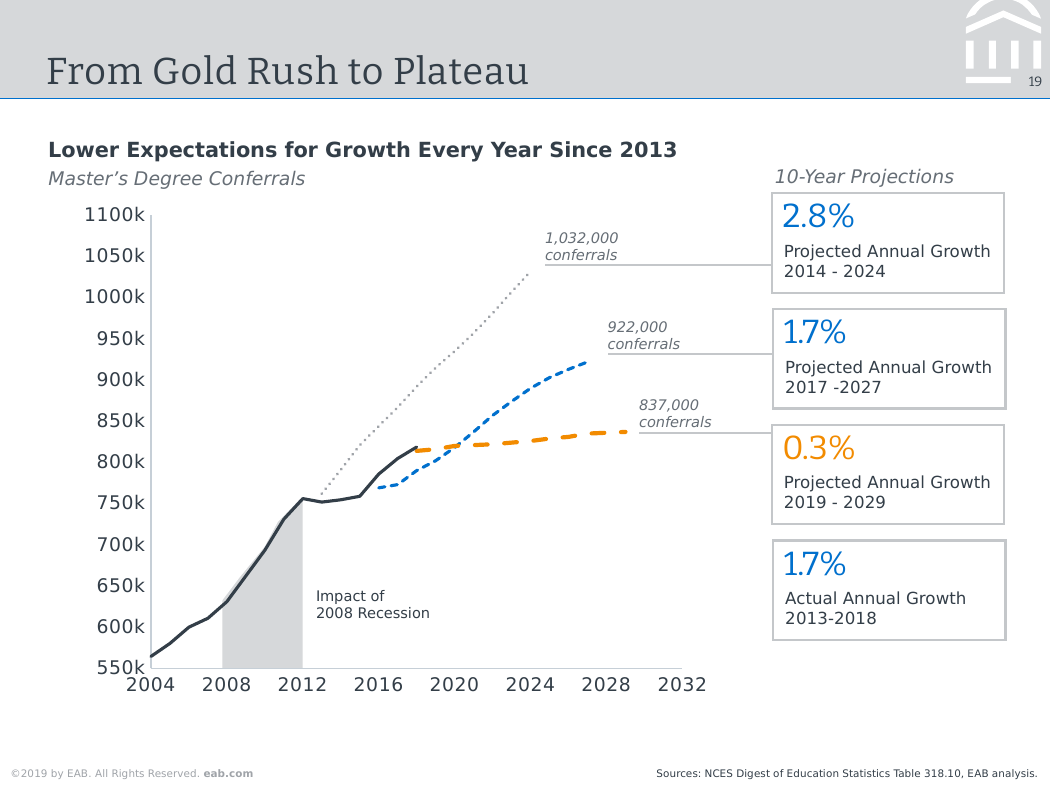

# From Gold Rush to Plateau

Lower Expectations for Growth Every Year Since 2013
10-Year Projections
Master’s Degree Conferrals

### Chart

| Category |  |  |  |  |
|---|---|---|---|---|
2.8%
Projected Annual Growth
2014 - 2024
1,032,000
conferrals

1.7%
Projected Annual Growth
2017 -2027
922,000
conferrals
837,000
conferrals

0.3%
Projected Annual Growth
2019 - 2029

1.7%
Actual Annual Growth 2013-2018
Impact of
2008 Recession

Sources: NCES Digest of Education Statistics Table 318.10, EAB analysis.